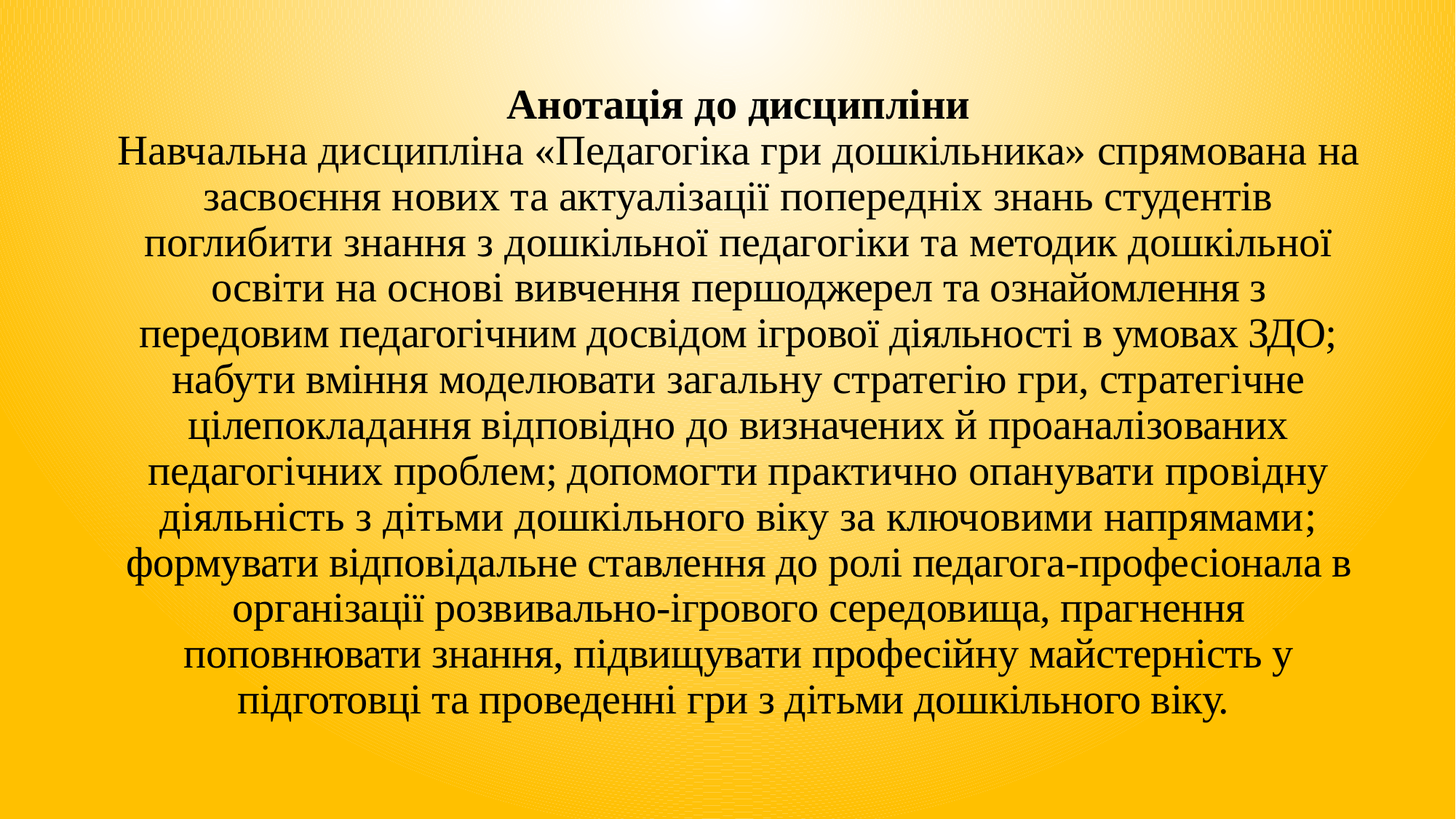

# Анотація до дисципліни Навчальна дисципліна «Педагогіка гри дошкільника» спрямована на засвоєння нових та актуалізації попередніх знань студентів поглибити знання з дошкільної педагогіки та методик дошкільної освіти на основі вивчення першоджерел та ознайомлення з передовим педагогічним досвідом ігрової діяльності в умовах ЗДО; набути вміння моделювати загальну стратегію гри, стратегічне цілепокладання відповідно до визначених й проаналізованих педагогічних проблем; допомогти практично опанувати провідну діяльність з дітьми дошкільного віку за ключовими напрямами; формувати відповідальне ставлення до ролі педагога-професіонала в організації розвивально-ігрового середовища, прагнення поповнювати знання, підвищувати професійну майстерність у підготовці та проведенні гри з дітьми дошкільного віку.